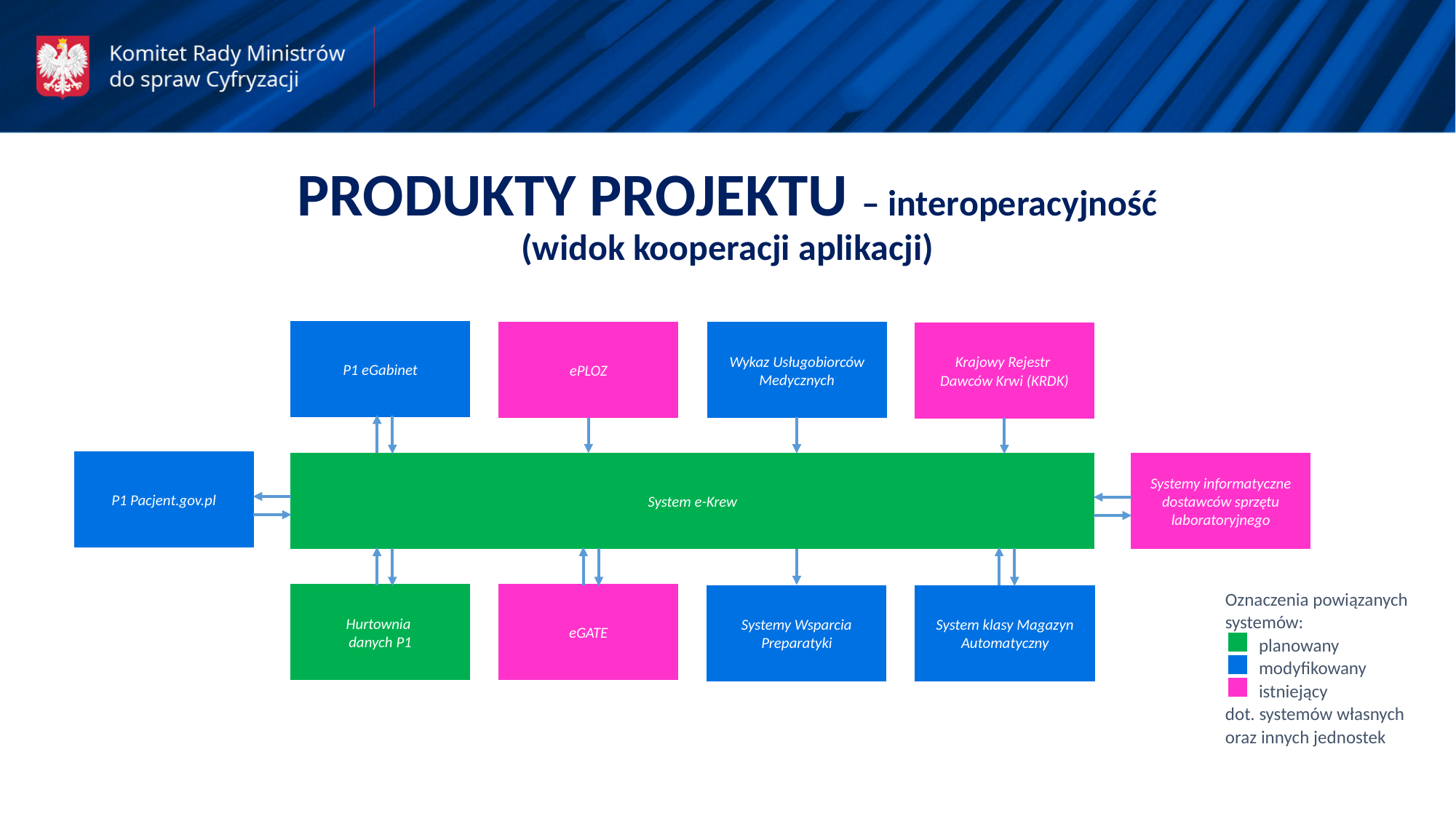

PRODUKTY PROJEKTU – interoperacyjność
(widok kooperacji aplikacji)
P1 eGabinet
ePLOZ
Wykaz Usługobiorców Medycznych
Krajowy Rejestr
Dawców Krwi (KRDK)
P1 Pacjent.gov.pl
System e-Krew
Systemy informatyczne dostawców sprzętu laboratoryjnego
Oznaczenia powiązanych
systemów:
        planowany
        modyfikowany
        istniejący
dot. systemów własnych oraz innych jednostek

Hurtownia
danych P1
eGATE
Systemy Wsparcia Preparatyki
System klasy Magazyn Automatyczny